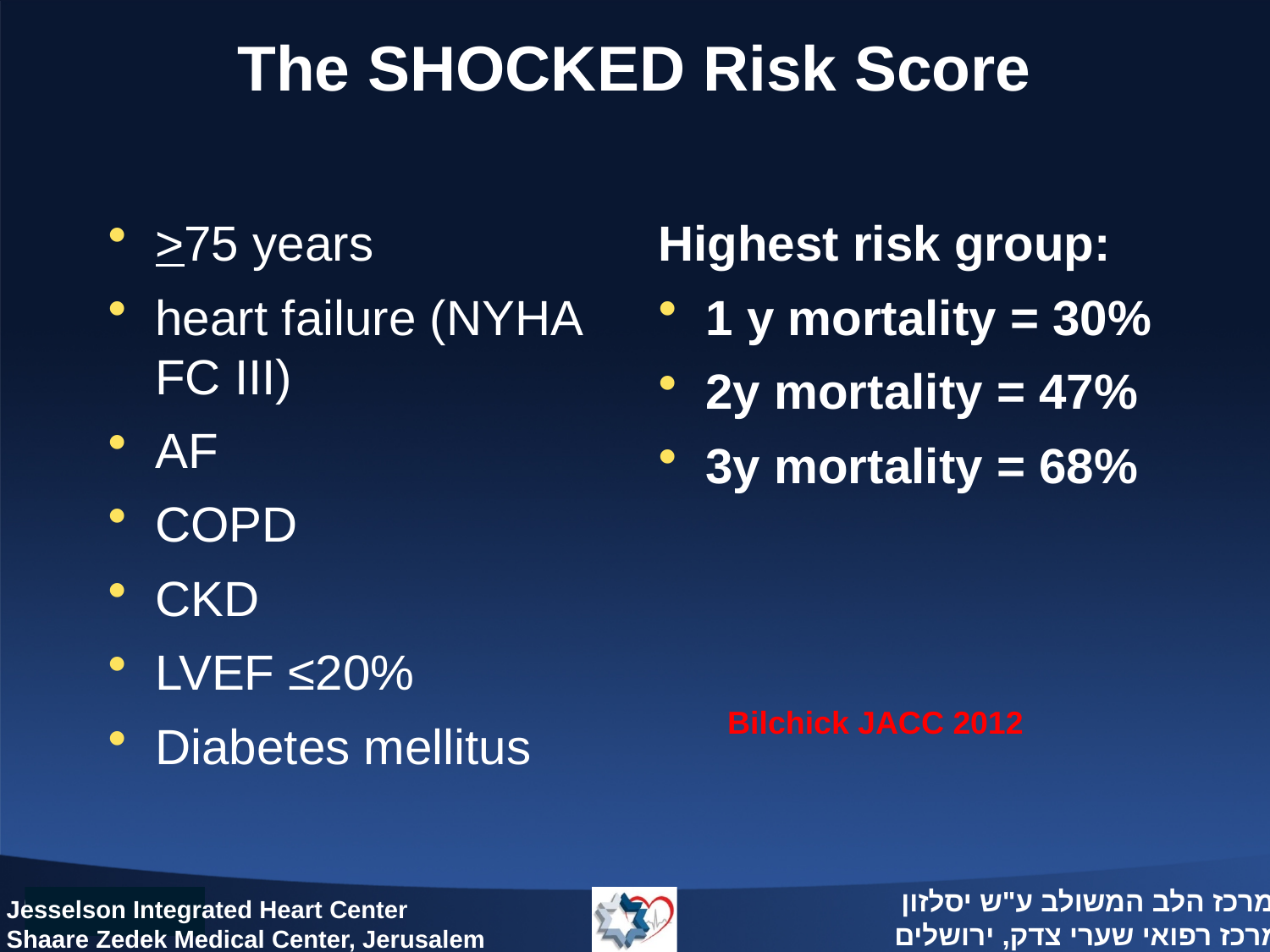

# The SHOCKED Risk Score
>75 years
heart failure (NYHA FC III)
AF
COPD
CKD
LVEF ≤20%
Diabetes mellitus
Highest risk group:
1 y mortality = 30%
2y mortality = 47%
3y mortality = 68%
Bilchick JACC 2012